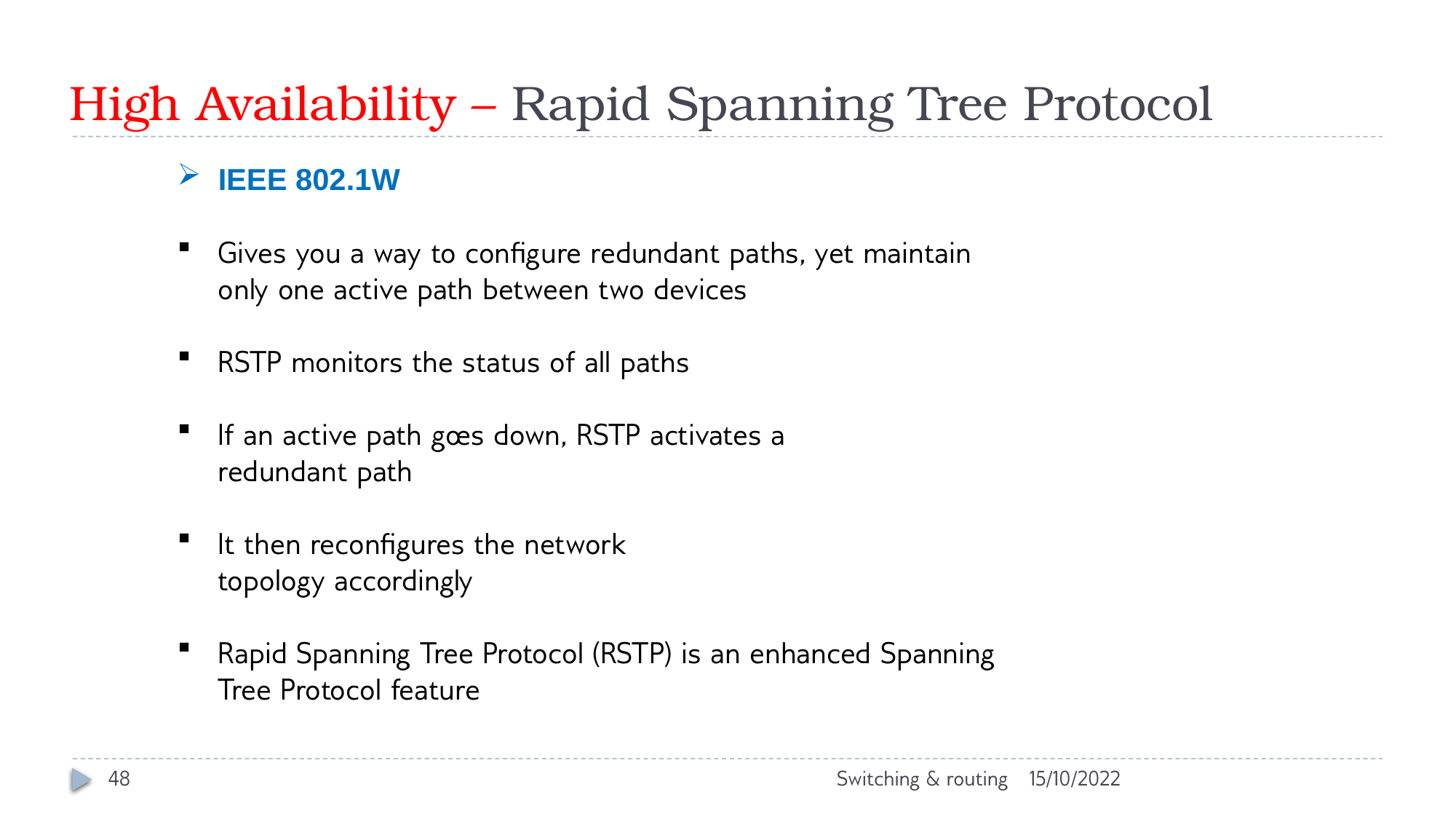

# High Availability – Rapid Spanning Tree Protocol
IEEE 802.1W

Gives you a way to configure redundant paths, yet maintain only one active path between two devices

RSTP monitors the status of all paths

If an active path goes down, RSTP activates a
redundant path

It then reconfigures the network
topology accordingly

Rapid Spanning Tree Protocol (RSTP) is an enhanced Spanning Tree Protocol feature
48
Switching & routing
15/10/2022